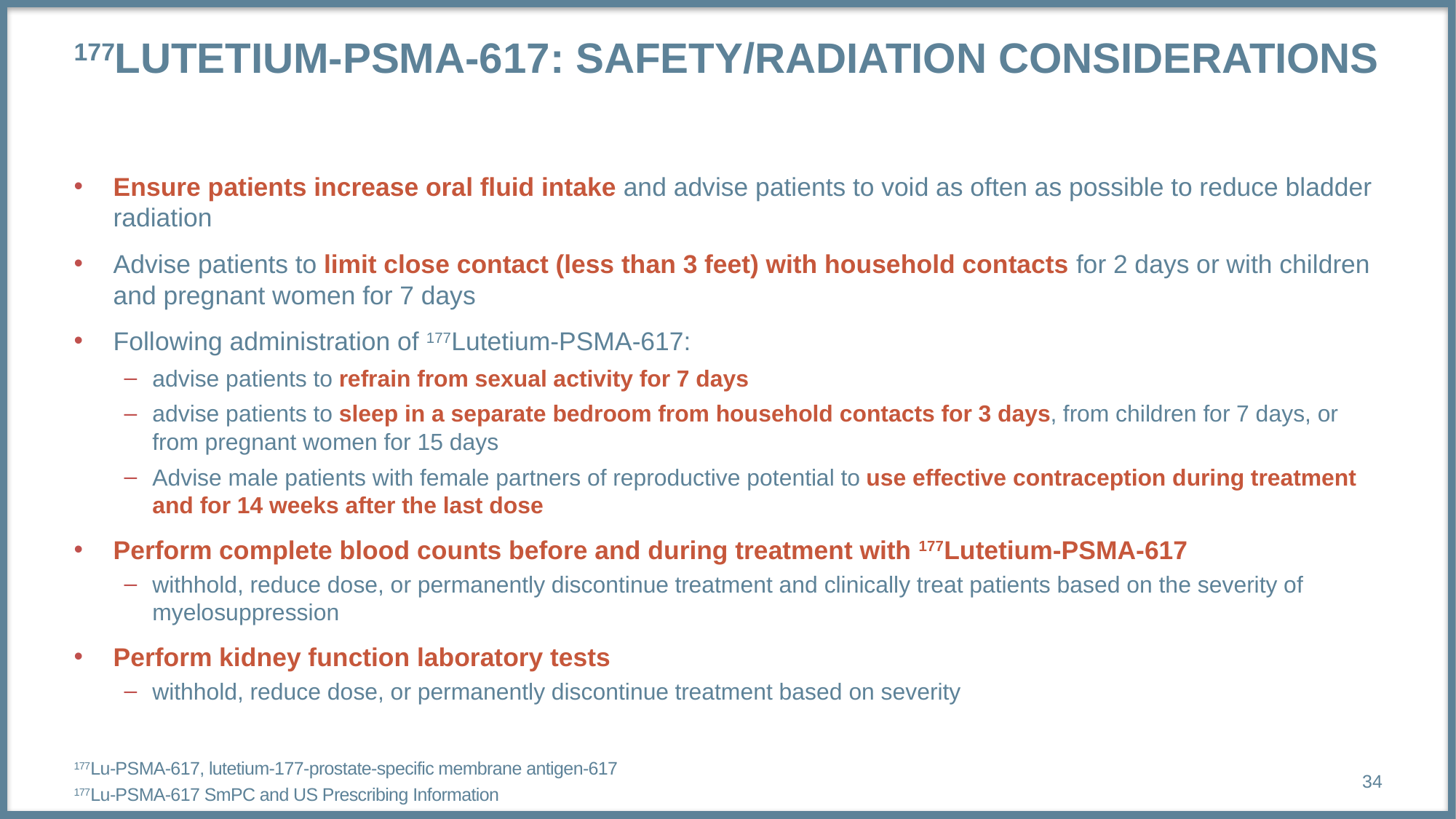

# 177Lutetium-PSMA-617: safety/radiation considerations
Ensure patients increase oral fluid intake and advise patients to void as often as possible to reduce bladder radiation
Advise patients to limit close contact (less than 3 feet) with household contacts for 2 days or with children and pregnant women for 7 days
Following administration of 177Lutetium-PSMA-617:
advise patients to refrain from sexual activity for 7 days
advise patients to sleep in a separate bedroom from household contacts for 3 days, from children for 7 days, or from pregnant women for 15 days
Advise male patients with female partners of reproductive potential to use effective contraception during treatment and for 14 weeks after the last dose
Perform complete blood counts before and during treatment with 177Lutetium-PSMA-617
withhold, reduce dose, or permanently discontinue treatment and clinically treat patients based on the severity of myelosuppression
Perform kidney function laboratory tests
withhold, reduce dose, or permanently discontinue treatment based on severity

177Lu-PSMA-617, lutetium-177-prostate-specific membrane antigen-617
177Lu-PSMA-617 SmPC and US Prescribing Information
34